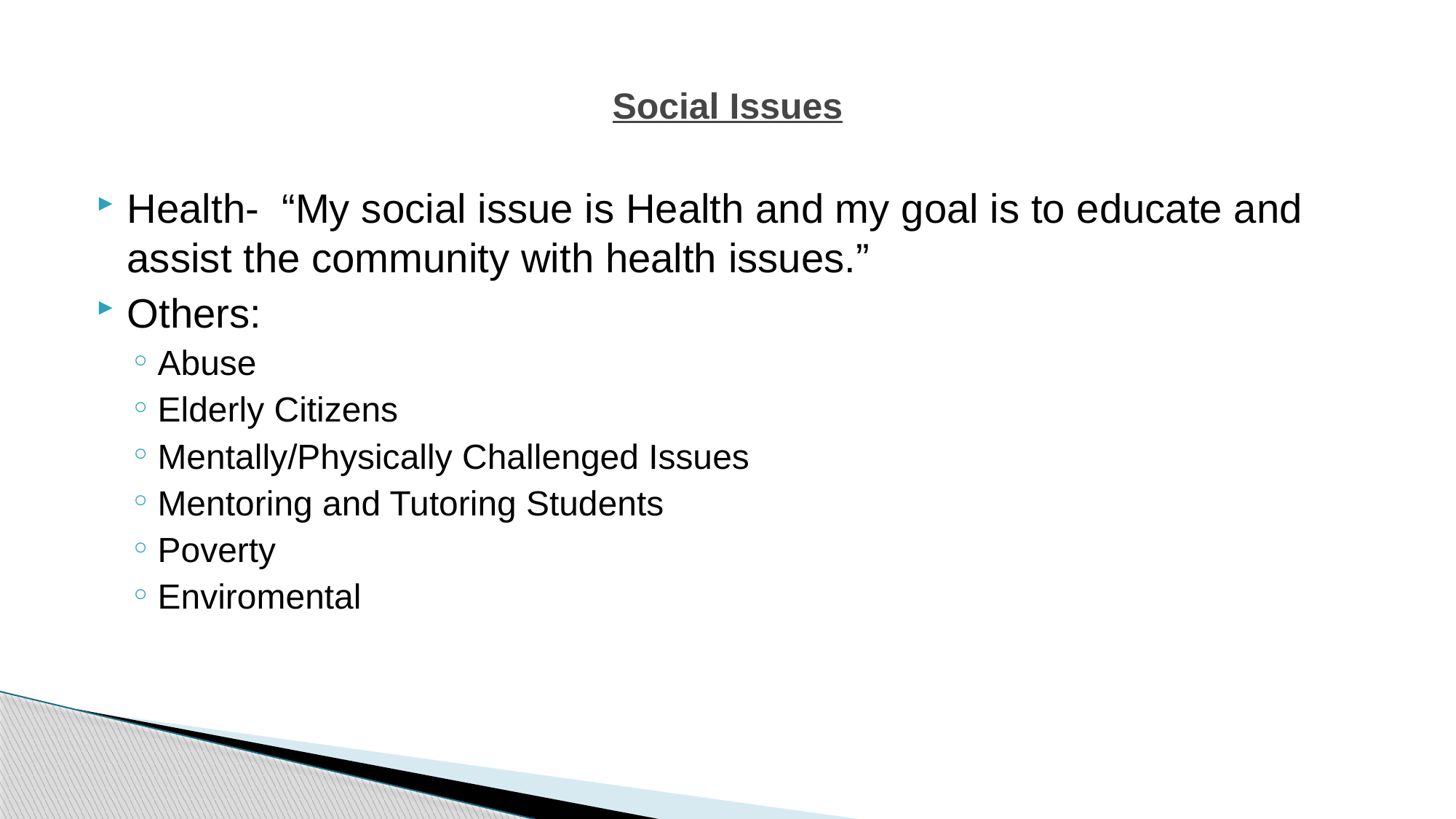

# Social Issues
Health-  “My social issue is Health and my goal is to educate and assist the community with health issues.”
Others:
Abuse
Elderly Citizens
Mentally/Physically Challenged Issues
Mentoring and Tutoring Students
Poverty
Enviromental